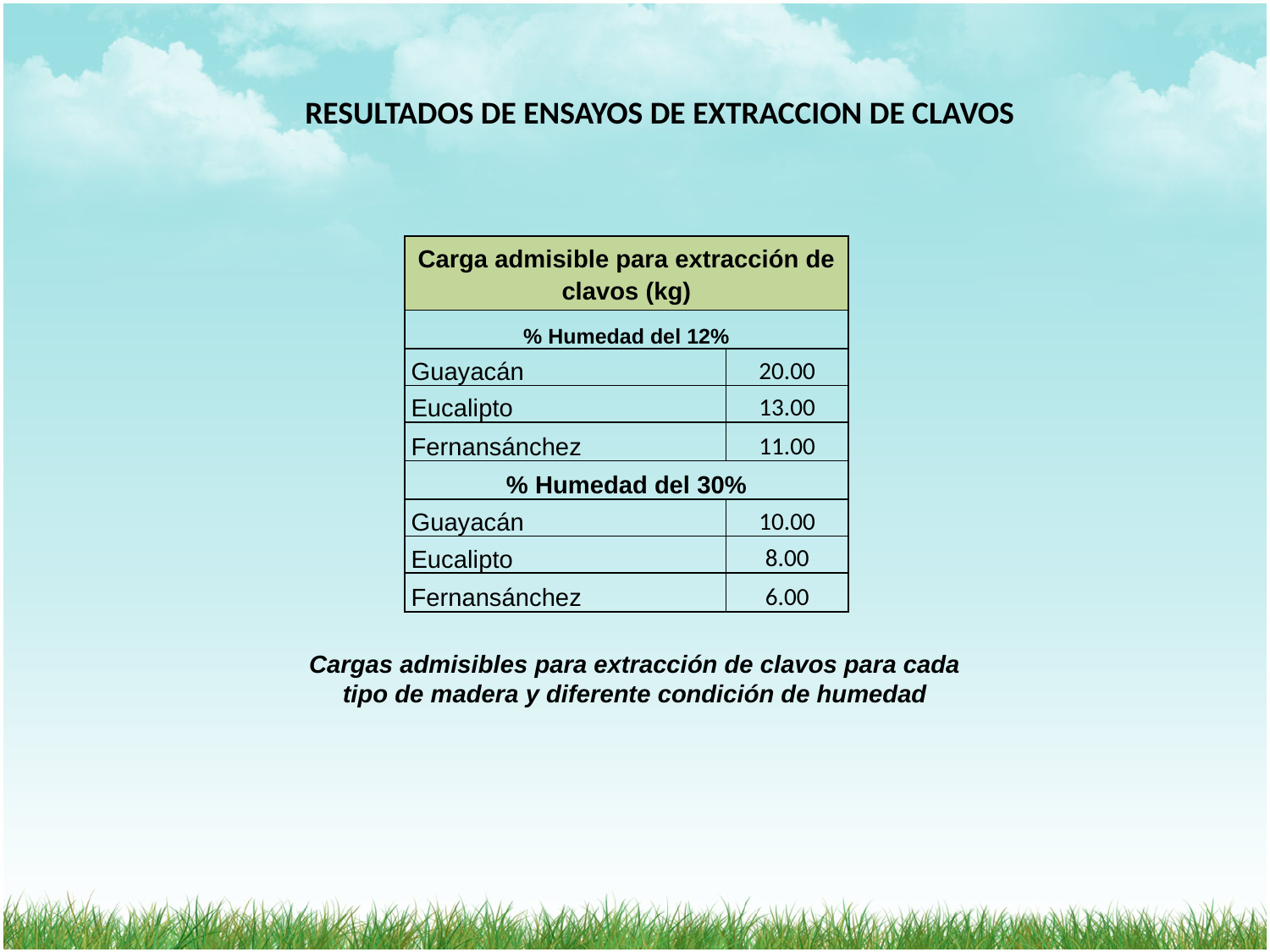

RESULTADOS DE ENSAYOS DE EXTRACCION DE CLAVOS
| Carga admisible para extracción de clavos (kg) |  |
| --- | --- |
| % Humedad del 12% |  |
| Guayacán | 20.00 |
| Eucalipto | 13.00 |
| Fernansánchez | 11.00 |
| % Humedad del 30% |  |
| Guayacán | 10.00 |
| Eucalipto | 8.00 |
| Fernansánchez | 6.00 |
Cargas admisibles para extracción de clavos para cada
tipo de madera y diferente condición de humedad